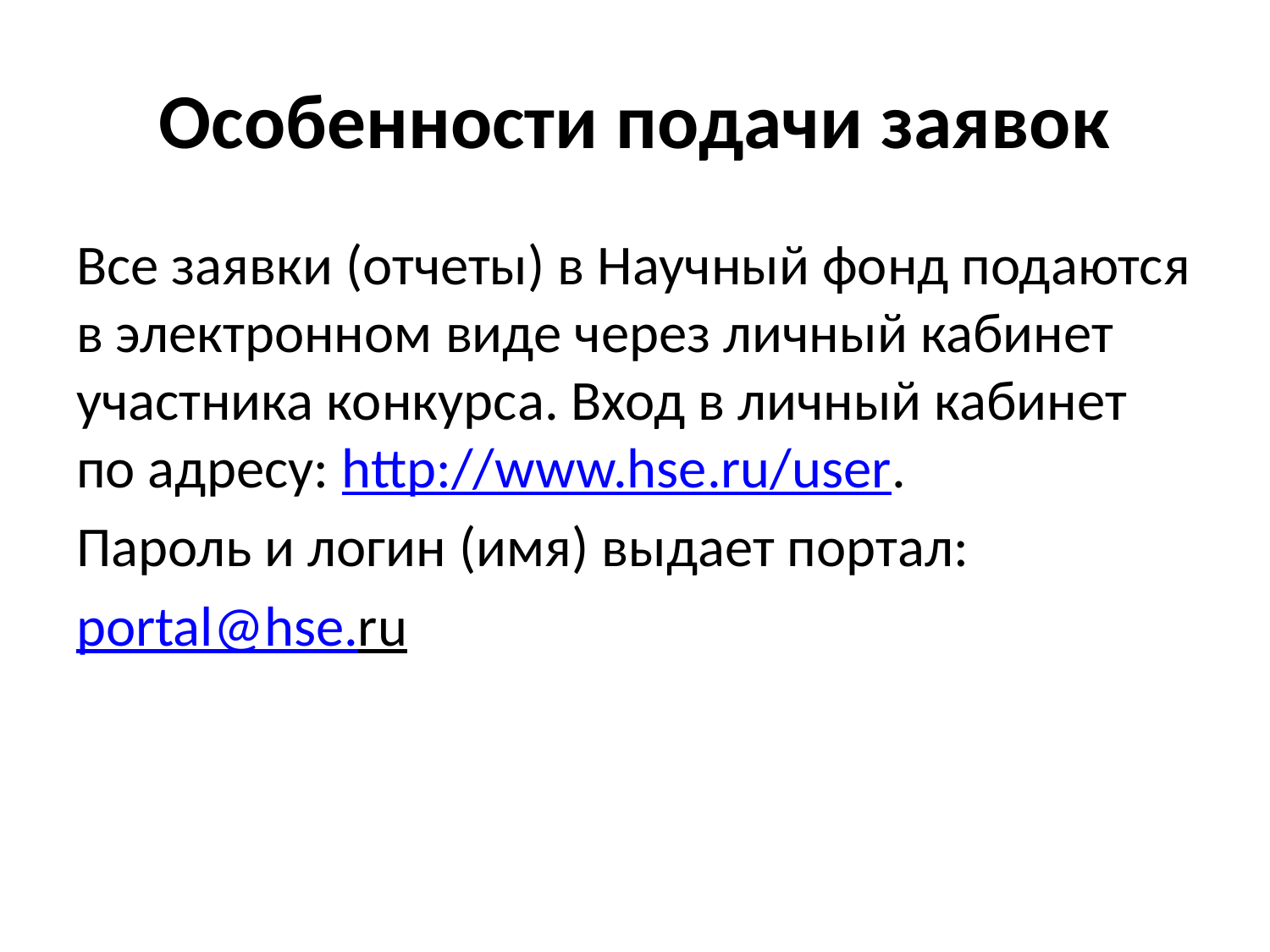

# Особенности подачи заявок
Все заявки (отчеты) в Научный фонд подаются в электронном виде через личный кабинет участника конкурса. Вход в личный кабинет по адресу: http://www.hse.ru/user.
Пароль и логин (имя) выдает портал:
portal@hse.ru